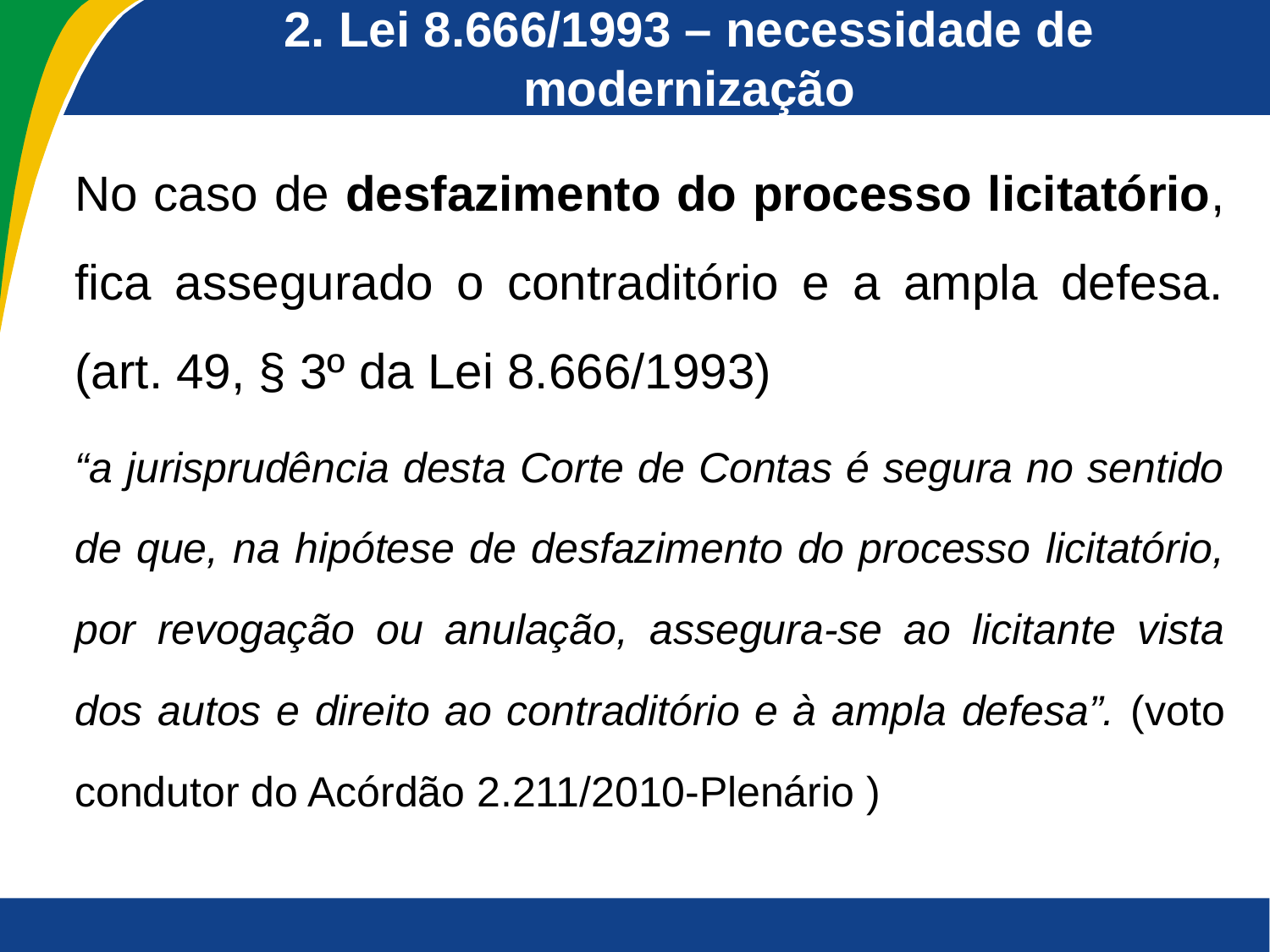

# 2. Lei 8.666/1993 – necessidade de modernização
No caso de desfazimento do processo licitatório, fica assegurado o contraditório e a ampla defesa. (art. 49, § 3º da Lei 8.666/1993)
“a jurisprudência desta Corte de Contas é segura no sentido de que, na hipótese de desfazimento do processo licitatório, por revogação ou anulação, assegura-se ao licitante vista dos autos e direito ao contraditório e à ampla defesa”. (voto condutor do Acórdão 2.211/2010-Plenário )